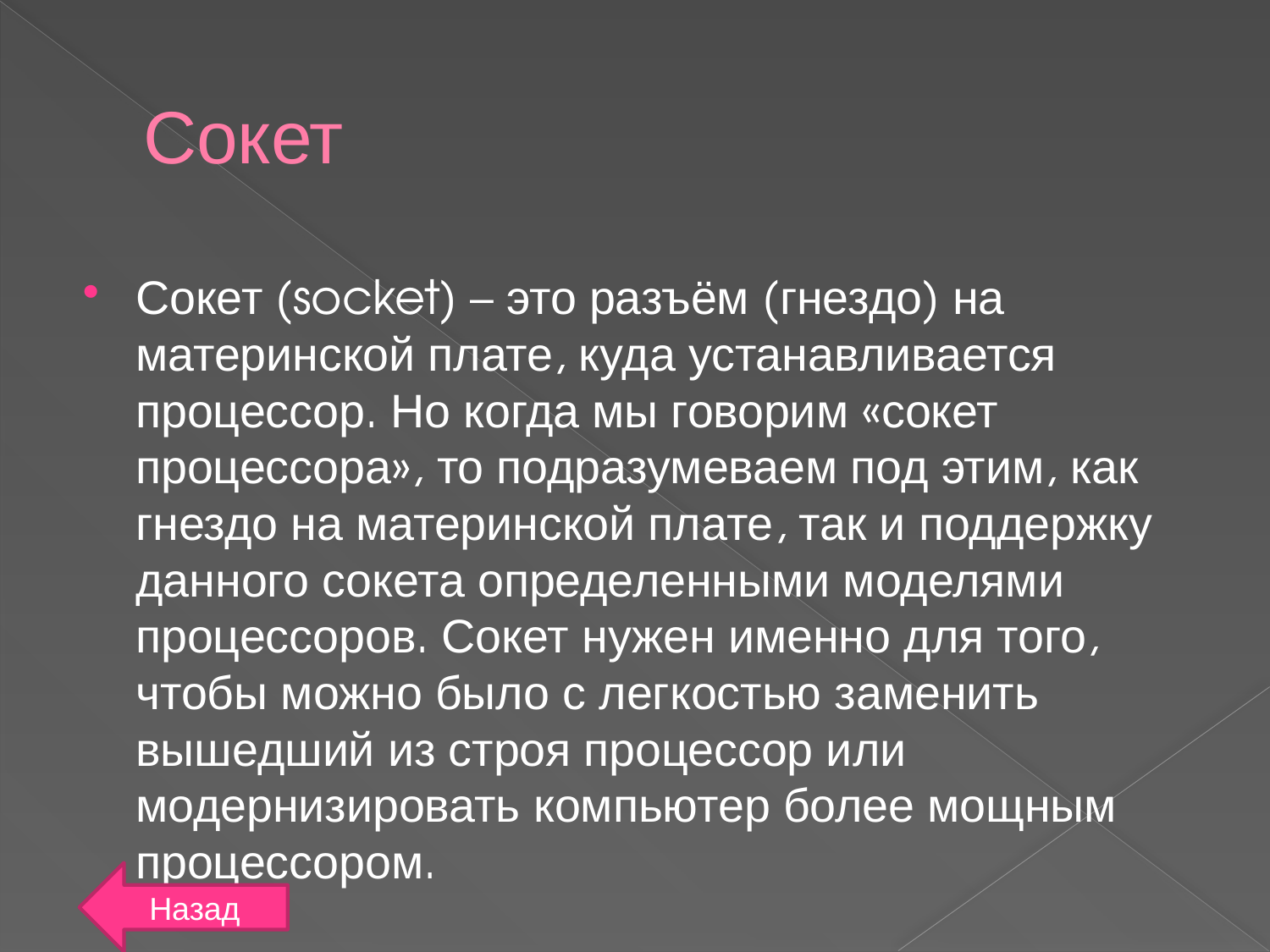

# Сокет
Сокет (socket) – это разъём (гнездо) на материнской плате, куда устанавливается процессор. Но когда мы говорим «сокет процессора», то подразумеваем под этим, как гнездо на материнской плате, так и поддержку данного сокета определенными моделями процессоров. Сокет нужен именно для того, чтобы можно было с легкостью заменить вышедший из строя процессор или модернизировать компьютер более мощным процессором.
Назад